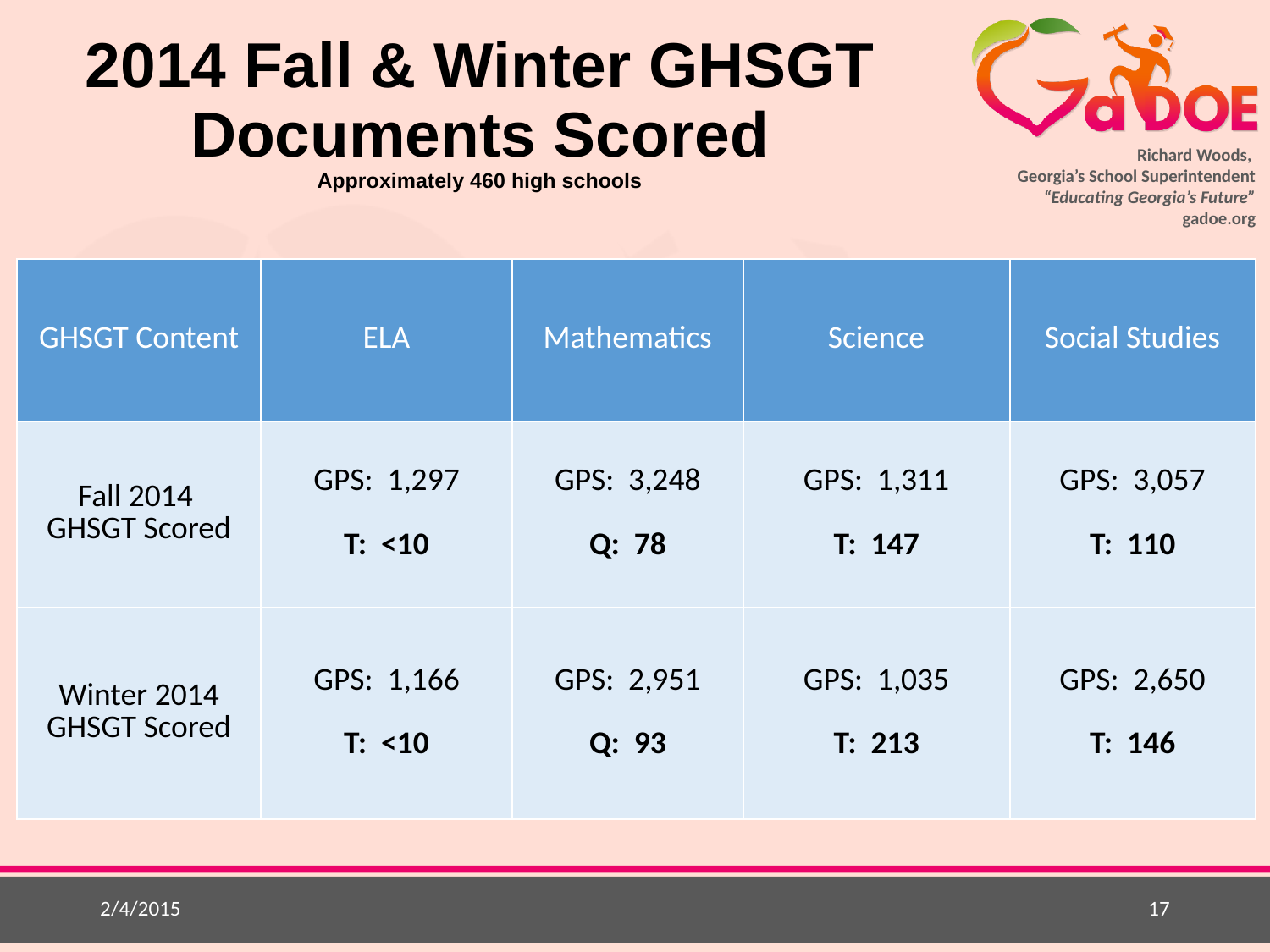

# 2014 Fall & Winter GHSGT Documents Scored Approximately 460 high schools
| GHSGT Content | ELA | Mathematics | Science | Social Studies |
| --- | --- | --- | --- | --- |
| Fall 2014 GHSGT Scored | GPS: 1,297 T: <10 | GPS: 3,248 Q: 78 | GPS: 1,311 T: 147 | GPS: 3,057 T: 110 |
| Winter 2014 GHSGT Scored | GPS: 1,166 T: <10 | GPS: 2,951 Q: 93 | GPS: 1,035 T: 213 | GPS: 2,650 T: 146 |
2/4/2015
17